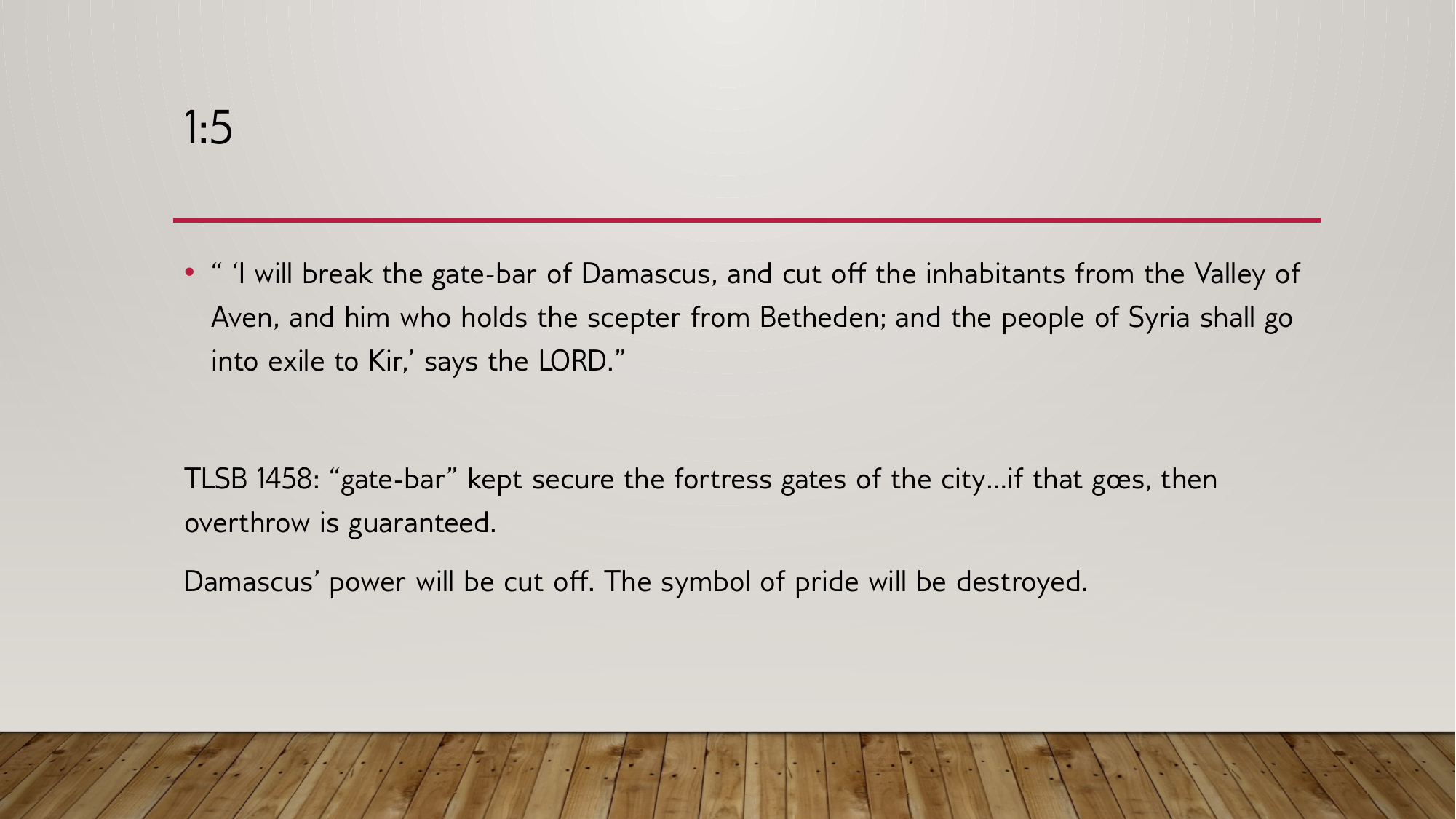

# 1:5
“ ‘I will break the gate-bar of Damascus, and cut off the inhabitants from the Valley of Aven, and him who holds the scepter from Betheden; and the people of Syria shall go into exile to Kir,’ says the LORD.”

TLSB 1458: “gate-bar” kept secure the fortress gates of the city…if that goes, then overthrow is guaranteed.
Damascus’ power will be cut off. The symbol of pride will be destroyed.